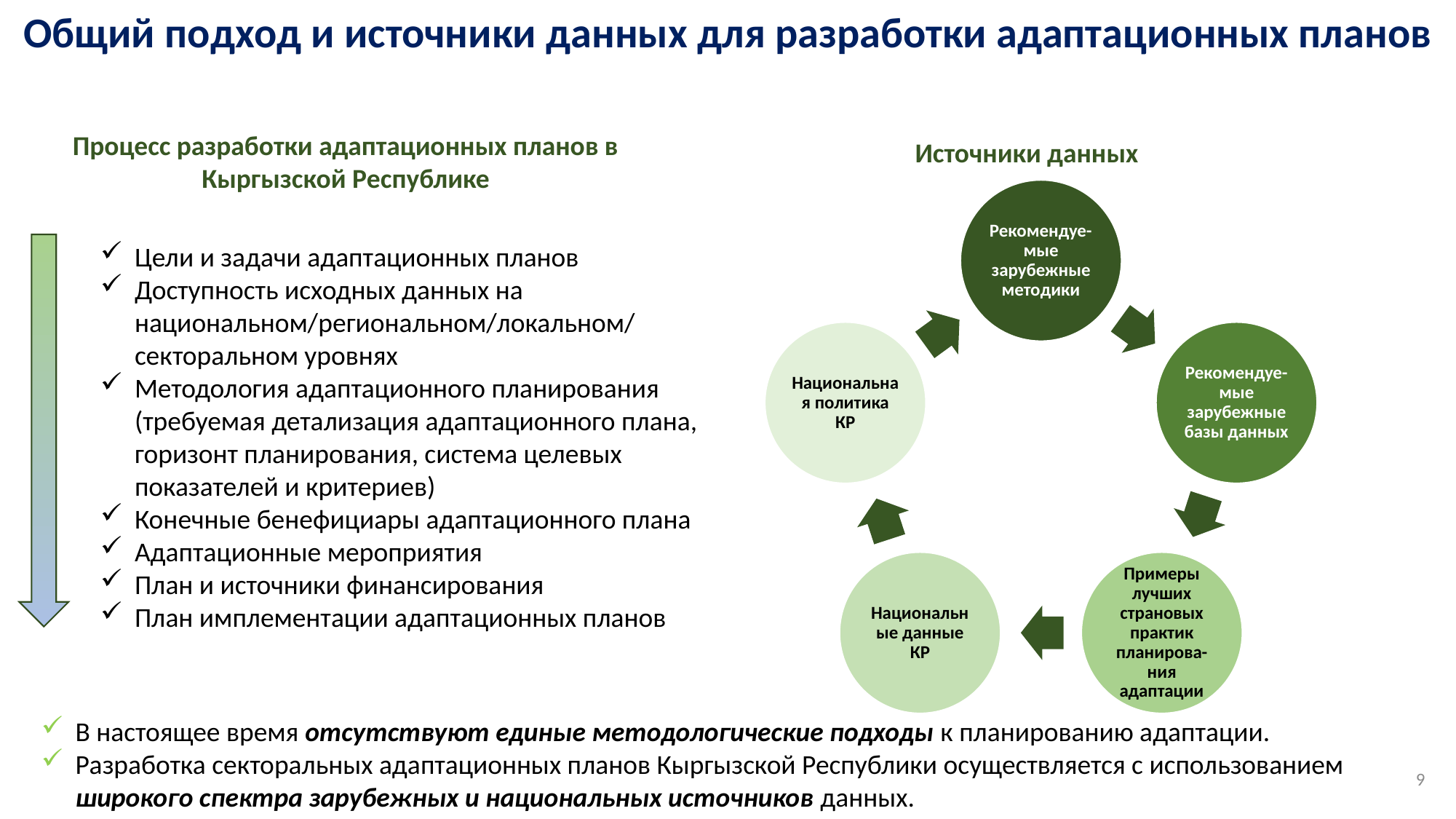

Общий подход и источники данных для разработки адаптационных планов
Процесс разработки адаптационных планов в Кыргызской Республике
Источники данных
Рекомендуе-мые зарубежные методики

Рекомендуе-мые зарубежные базы данных

Примеры лучших страновых практик планирова-ния адаптации

Национальные данные КР

Национальная политика КР

Цели и задачи адаптационных планов
Доступность исходных данных на национальном/региональном/локальном/ секторальном уровнях
Методология адаптационного планирования (требуемая детализация адаптационного плана, горизонт планирования, система целевых показателей и критериев)
Конечные бенефициары адаптационного плана
Адаптационные мероприятия
План и источники финансирования
План имплементации адаптационных планов
В настоящее время отсутствуют единые методологические подходы к планированию адаптации.
Разработка секторальных адаптационных планов Кыргызской Республики осуществляется с использованием широкого спектра зарубежных и национальных источников данных.
9